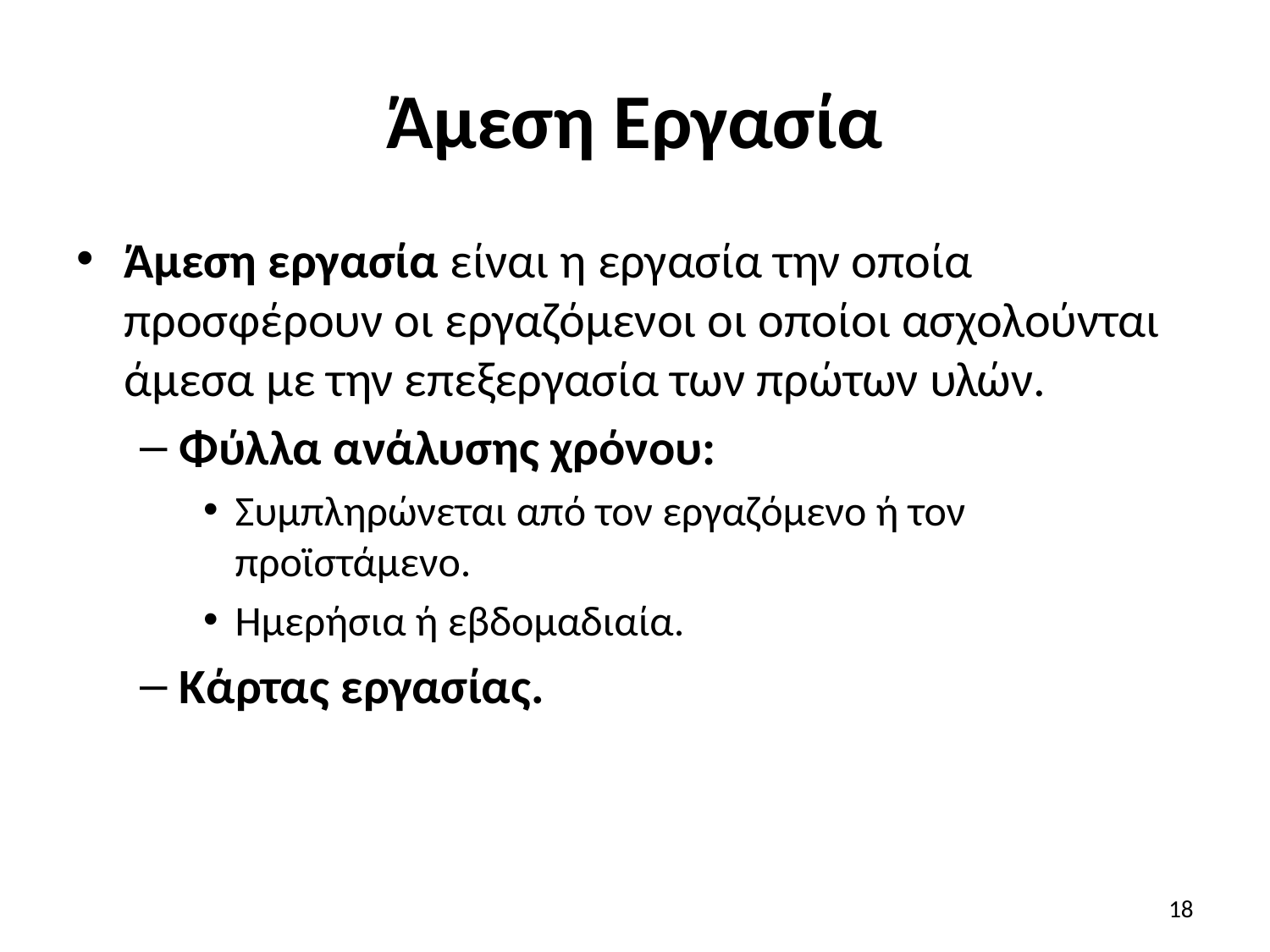

# Άμεση Εργασία
Άμεση εργασία είναι η εργασία την οποία προσφέρουν οι εργαζόμενοι οι οποίοι ασχολούνται άμεσα με την επεξεργασία των πρώτων υλών.
Φύλλα ανάλυσης χρόνου:
Συμπληρώνεται από τον εργαζόμενο ή τον προϊστάμενο.
Ημερήσια ή εβδομαδιαία.
Κάρτας εργασίας.
18